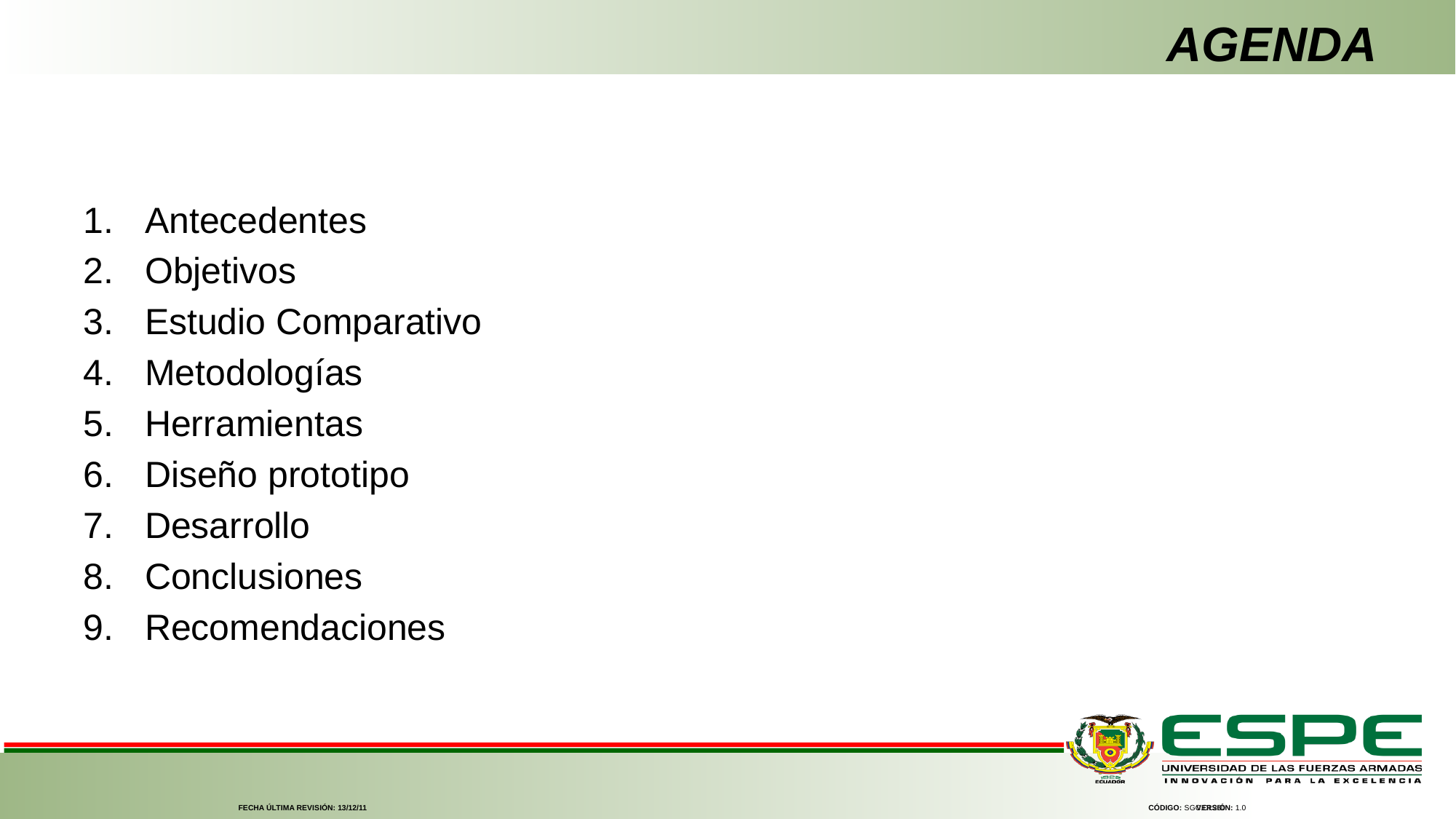

# AGENDA
Antecedentes
Objetivos
Estudio Comparativo
Metodologías
Herramientas
Diseño prototipo
Desarrollo
Conclusiones
Recomendaciones
FECHA ÚLTIMA REVISIÓN: 13/12/11
CÓDIGO: SGC.DI.260
VERSIÓN: 1.0